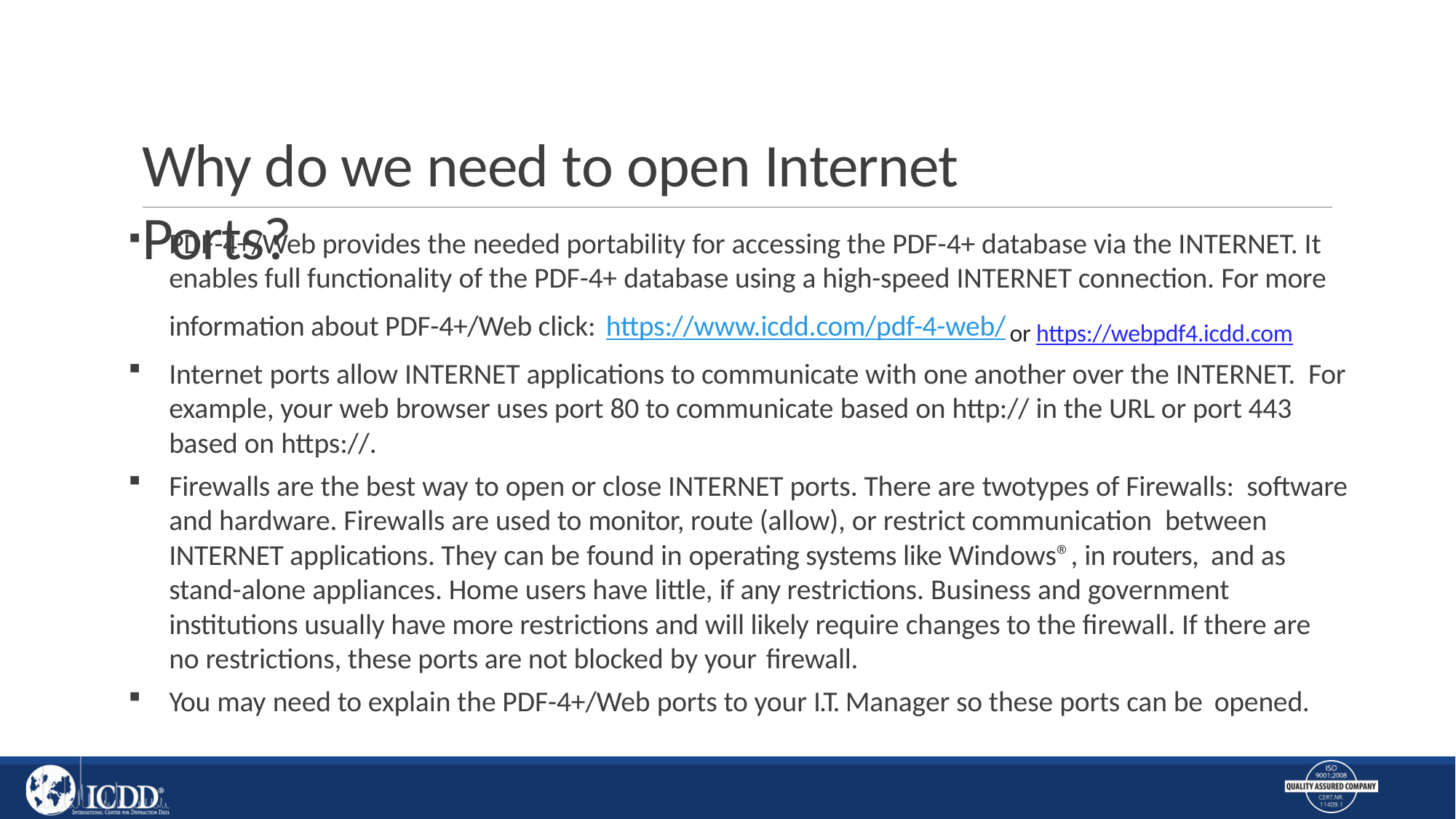

# Why do we need to open Internet Ports?

PDF-4+/Web provides the needed portability for accessing the PDF-4+ database via the INTERNET. It  enables full functionality of the PDF-4+ database using a high-speed INTERNET connection. For more  information about PDF-4+/Web click: https://www.icdd.com/pdf-4-web/ or https://webpdf4.icdd.com
Internet ports allow INTERNET applications to communicate with one another over the INTERNET.  For example, your web browser uses port 80 to communicate based on http:// in the URL or port 443  based on https://.
Firewalls are the best way to open or close INTERNET ports. There are twotypes of Firewalls:  software and hardware. Firewalls are used to monitor, route (allow), or restrict communication  between INTERNET applications. They can be found in operating systems like Windows®, in routers,  and as stand-alone appliances. Home users have little, if any restrictions. Business and government  institutions usually have more restrictions and will likely require changes to the firewall. If there are  no restrictions, these ports are not blocked by your firewall.
You may need to explain the PDF-4+/Web ports to your I.T. Manager so these ports can be opened.